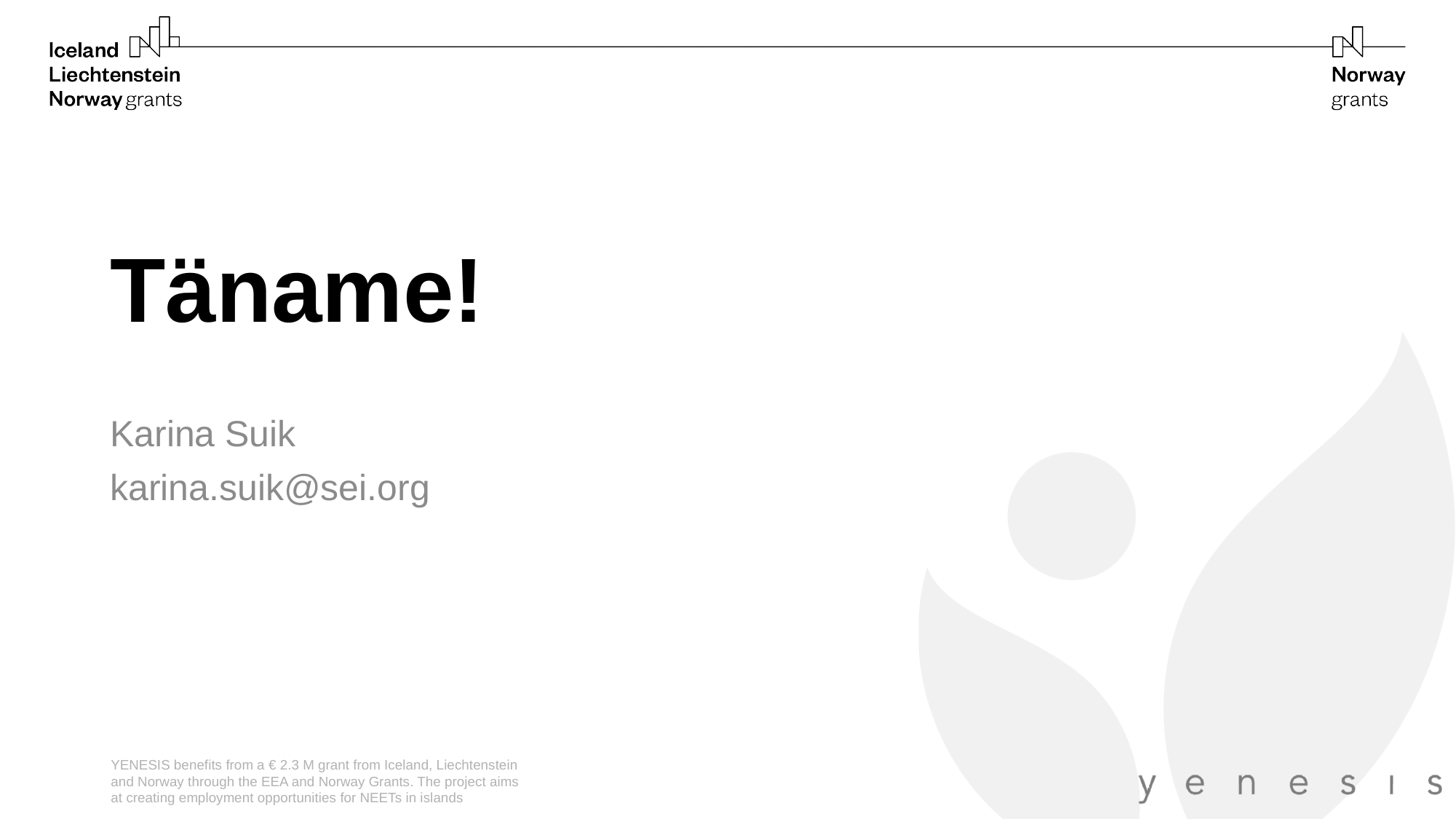

# Täname!
Karina Suik
karina.suik@sei.org
YENESIS benefits from a € 2.3 M grant from Iceland, Liechtenstein and Norway through the EEA and Norway Grants. The project aims at creating employment opportunities for NEETs in islands